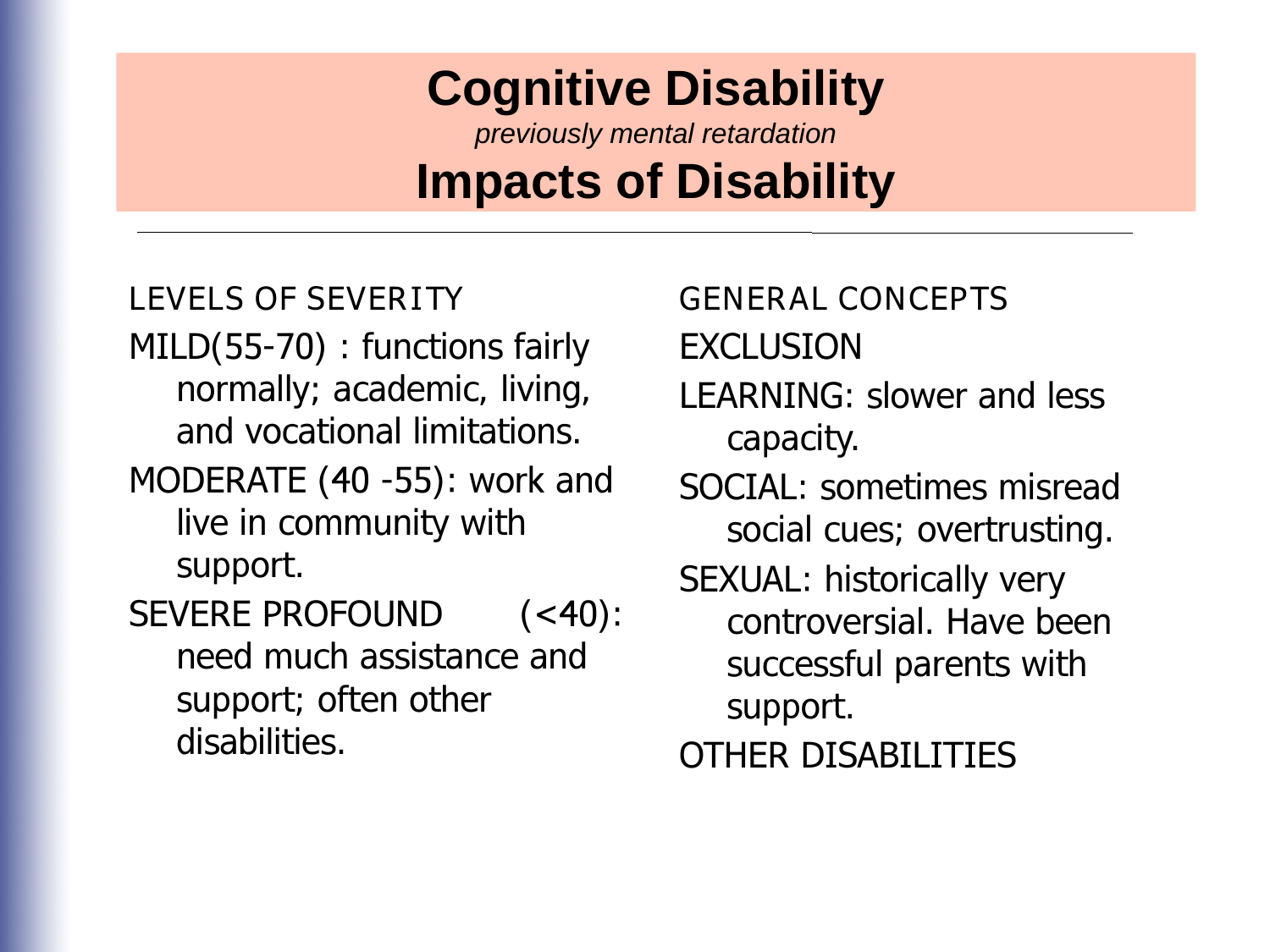

Cognitive Disability
previously mental retardation
Impacts of Disability

LEVELS OF SEVERITY
MILD(55-70) : functions fairly normally; academic, living, and vocational limitations.
MODERATE (40 -55): work and live in community with support.
SEVERE PROFOUND       (<40): need much assistance and support; often other disabilities.
GENERAL CONCEPTS
EXCLUSION
LEARNING: slower and less capacity.
SOCIAL: sometimes misread social cues; overtrusting.
SEXUAL: historically very controversial. Have been successful parents with support.
OTHER DISABILITIES
26